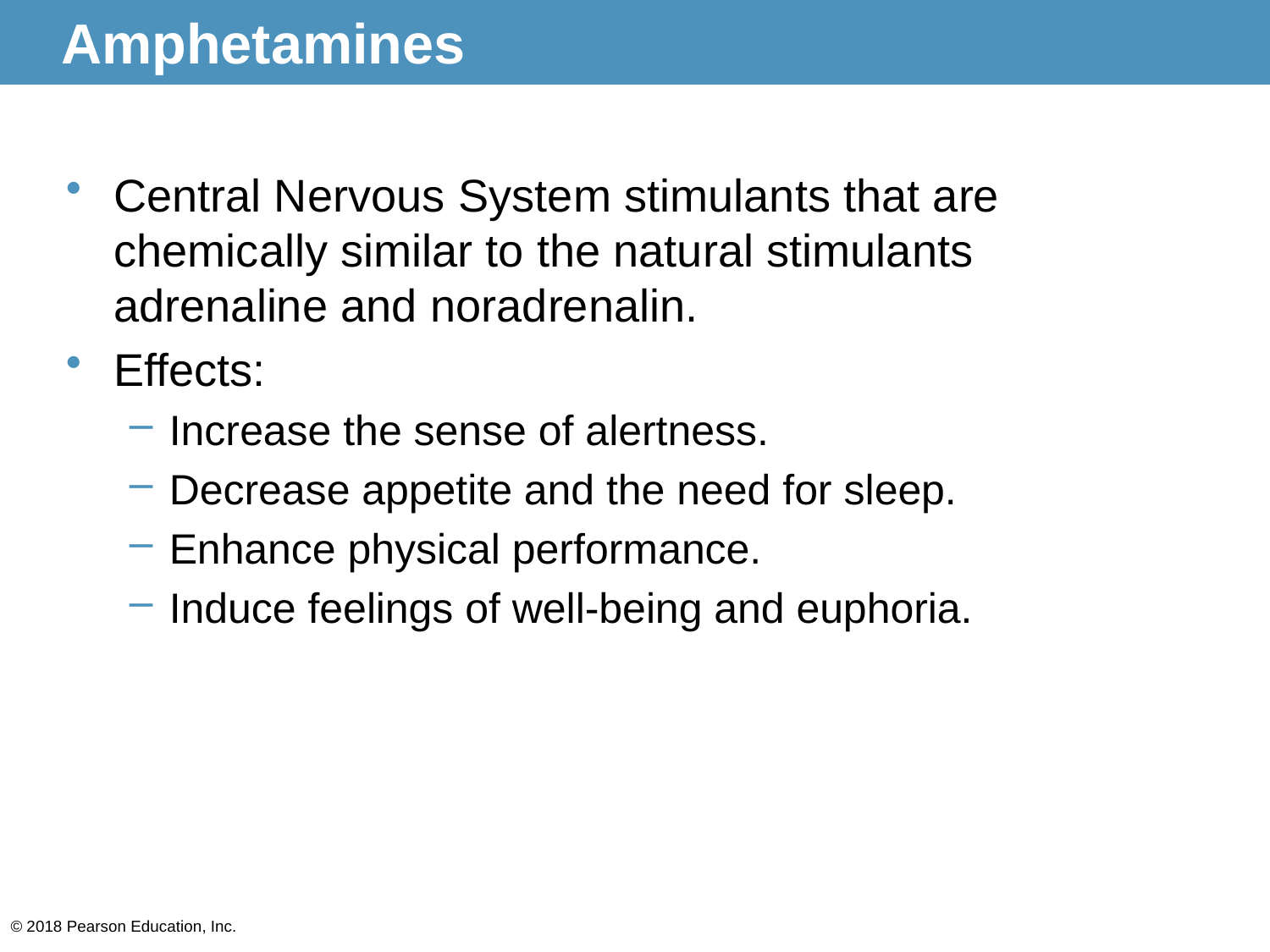

# Amphetamines
Central Nervous System stimulants that are chemically similar to the natural stimulants adrenaline and noradrenalin.
Effects:
Increase the sense of alertness.
Decrease appetite and the need for sleep.
Enhance physical performance.
Induce feelings of well-being and euphoria.